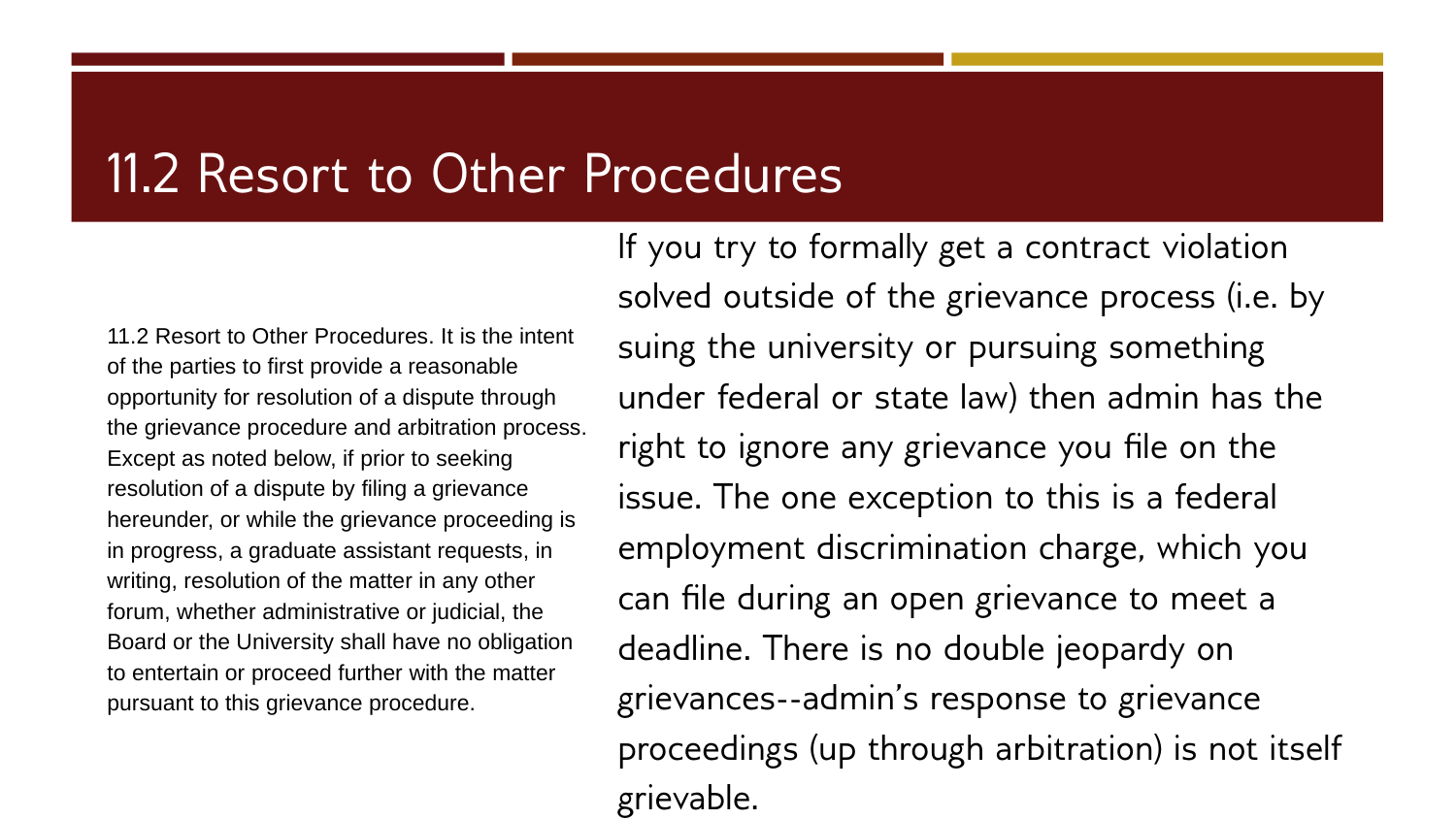

# 11.2 Resort to Other Procedures
If you try to formally get a contract violation solved outside of the grievance process (i.e. by suing the university or pursuing something under federal or state law) then admin has the right to ignore any grievance you file on the issue. The one exception to this is a federal employment discrimination charge, which you can file during an open grievance to meet a deadline. There is no double jeopardy on grievances--admin’s response to grievance proceedings (up through arbitration) is not itself grievable.
11.2 Resort to Other Procedures. It is the intent of the parties to first provide a reasonable opportunity for resolution of a dispute through the grievance procedure and arbitration process. Except as noted below, if prior to seeking resolution of a dispute by filing a grievance hereunder, or while the grievance proceeding is in progress, a graduate assistant requests, in writing, resolution of the matter in any other forum, whether administrative or judicial, the Board or the University shall have no obligation to entertain or proceed further with the matter pursuant to this grievance procedure.